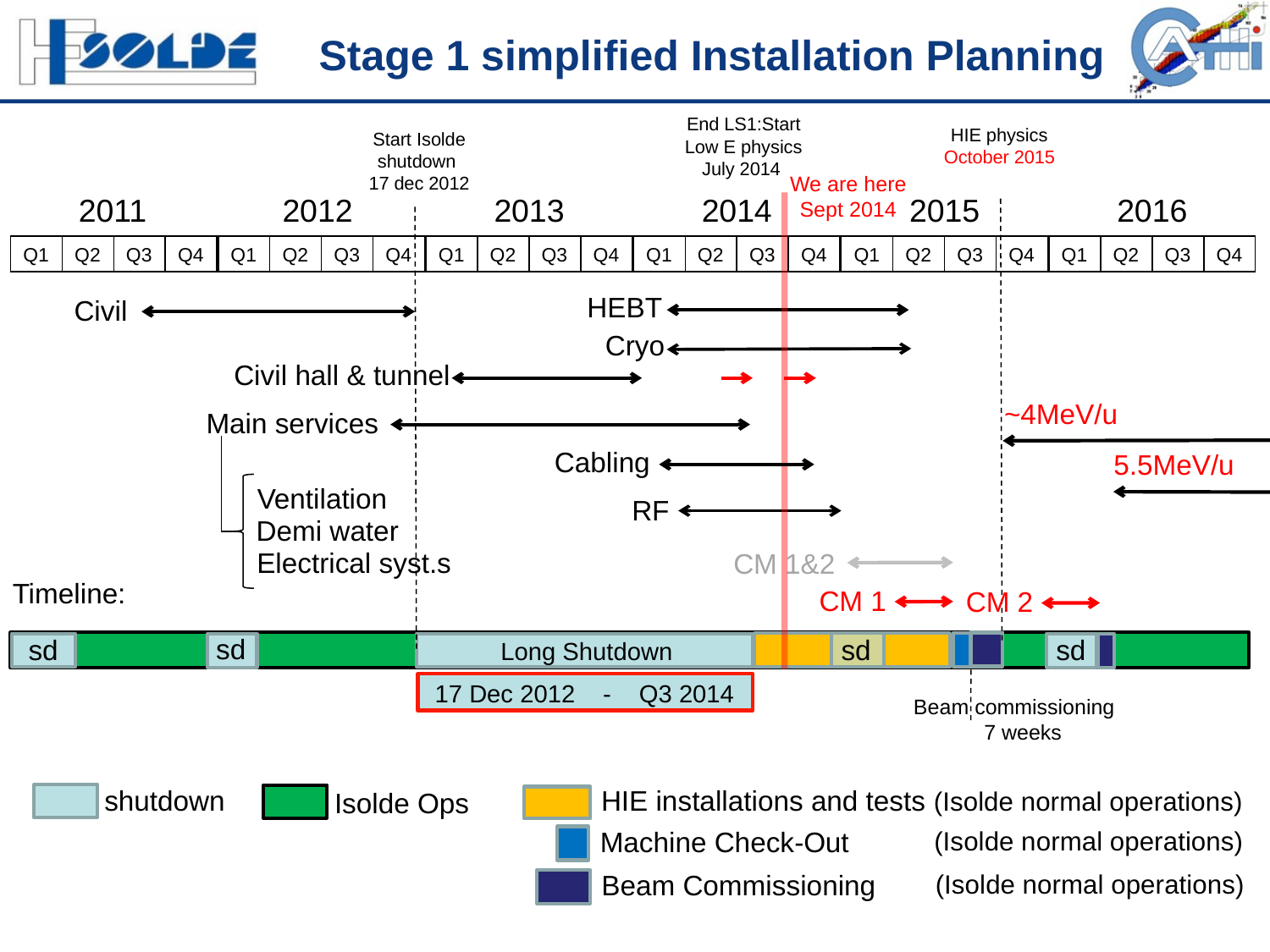

Stage 1 simplified Installation Planning
End LS1:Start Low E physics
July 2014
HIE physics
October 2015
Start Isolde shutdown
17 dec 2012
We are here
Sept 2014
2011
2012
2013
2014
2015
2016

Q1
Q2
Q3
Q4
Q1
Q2
Q3
Q4
Q1
Q2
Q3
Q4
Q1
Q2
Q3
Q4
Q1
Q2
Q3
Q4
Q1
Q2
Q3
Q4
HEBT
Civil
Cryo
Civil hall & tunnel
~4MeV/u
Main services

Cabling
5.5MeV/u

Ventilation
RF
Demi water
Electrical syst.s
CM 1&2
Timeline:
CM 1
CM 2
sd
sd
sd
sd
Long Shutdown

17 Dec 2012    -    Q3 2014

Beam commissioning
   7 weeks
  shutdown
HIE installations and tests (Isolde normal operations)
Isolde Ops

Machine Check-Out
(Isolde normal operations)

Beam Commissioning
(Isolde normal operations)